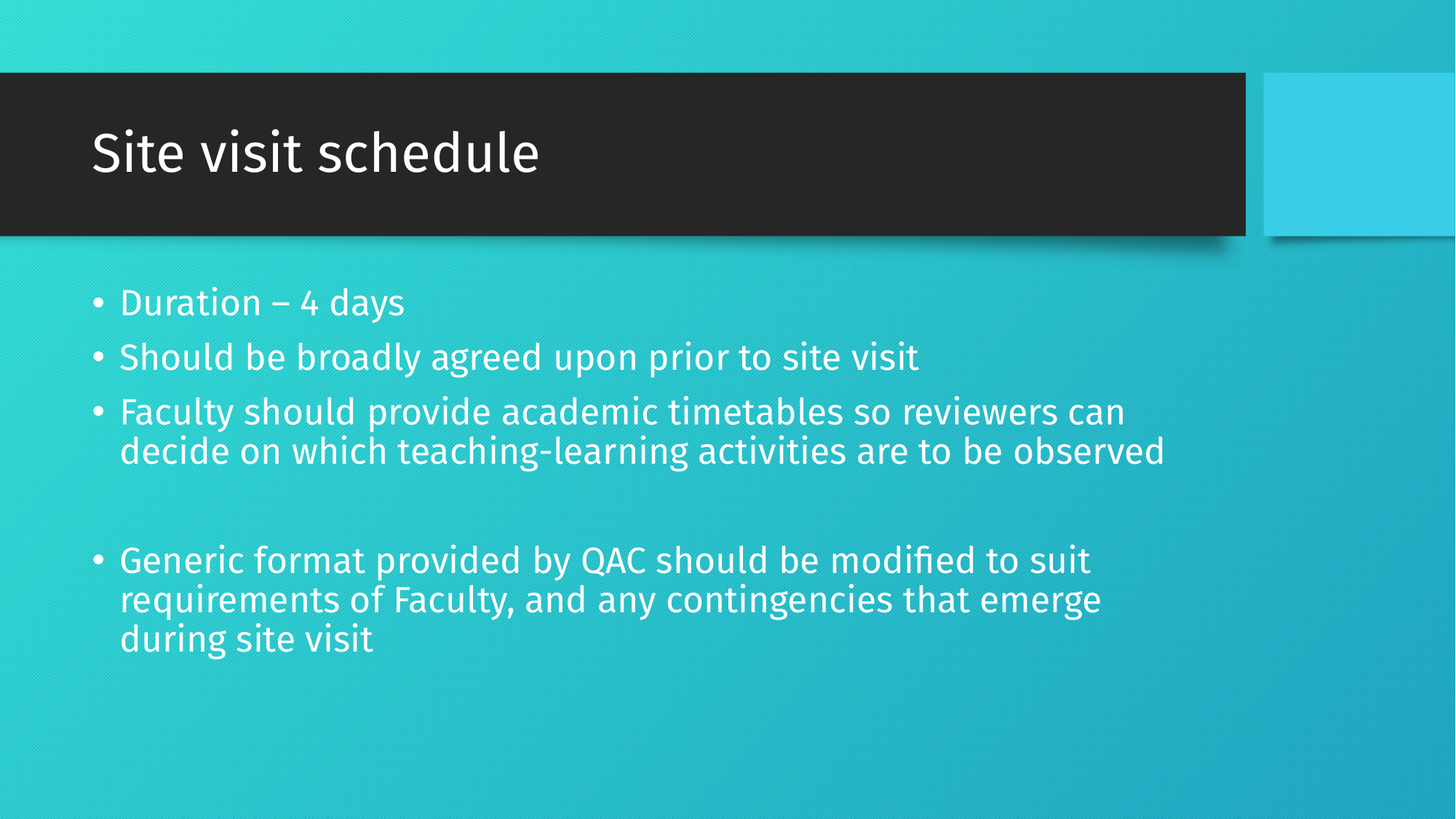

# Site visit schedule
Duration – 4 days
Should be broadly agreed upon prior to site visit
Faculty should provide academic timetables so reviewers can decide on which teaching-learning activities are to be observed

Generic format provided by QAC should be modified to suit requirements of Faculty, and any contingencies that emerge during site visit